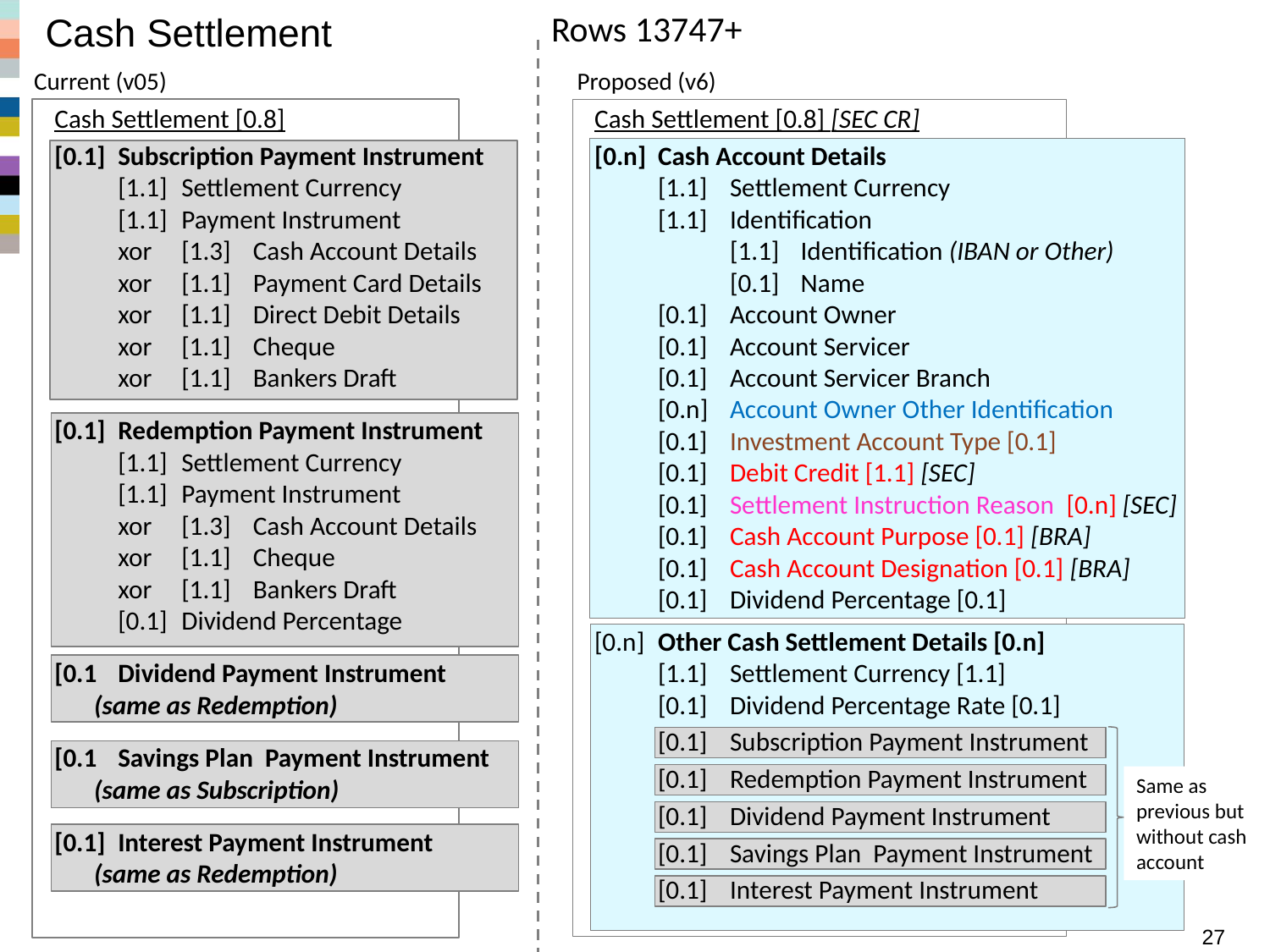

Rows 13747+
# Cash Settlement
Current (v05)
Proposed (v6)
Cash Settlement [0.8]
[0.1]	Subscription Payment Instrument
		[1.1]	Settlement Currency
		[1.1]	Payment Instrument
		xor	[1.3]	Cash Account Details
		xor	[1.1]	Payment Card Details
		xor	[1.1]	Direct Debit Details
		xor	[1.1]	Cheque
		xor	[1.1]	Bankers Draft
[0.1]	Redemption Payment Instrument
		[1.1]	Settlement Currency
		[1.1]	Payment Instrument
		xor	[1.3]	Cash Account Details
		xor	[1.1]	Cheque
		xor	[1.1]	Bankers Draft
		[0.1]	Dividend Percentage
[0.1	Dividend Payment Instrument
	(same as Redemption)
[0.1	Savings Plan  Payment Instrument
	(same as Subscription)
[0.1]	Interest Payment Instrument
	(same as Redemption)
Cash Settlement [0.8] [SEC CR]
[0.n]	Cash Account Details
	[1.1]	Settlement Currency
	[1.1]	Identification
					[1.1]	Identification (IBAN or Other)
					[0.1]	Name
	[0.1]	Account Owner
	[0.1]	Account Servicer
	[0.1]	Account Servicer Branch
	[0.n]	Account Owner Other Identification
	[0.1]	Investment Account Type [0.1]
	[0.1]	Debit Credit [1.1] [SEC]
	[0.1]	Settlement Instruction Reason  [0.n] [SEC]
	[0.1]	Cash Account Purpose [0.1] [BRA]
	[0.1]	Cash Account Designation [0.1] [BRA]
	[0.1]	Dividend Percentage [0.1]
[0.n]	Other Cash Settlement Details [0.n]
	[1.1]	Settlement Currency [1.1]
	[0.1]	Dividend Percentage Rate [0.1]
	[0.1]	Subscription Payment Instrument
	[0.1]	Redemption Payment Instrument
	[0.1]	Dividend Payment Instrument
	[0.1]	Savings Plan  Payment Instrument
	[0.1]	Interest Payment Instrument

Same as  previous but without cash account

Funds SR 2016 - Summary acmt messages
27